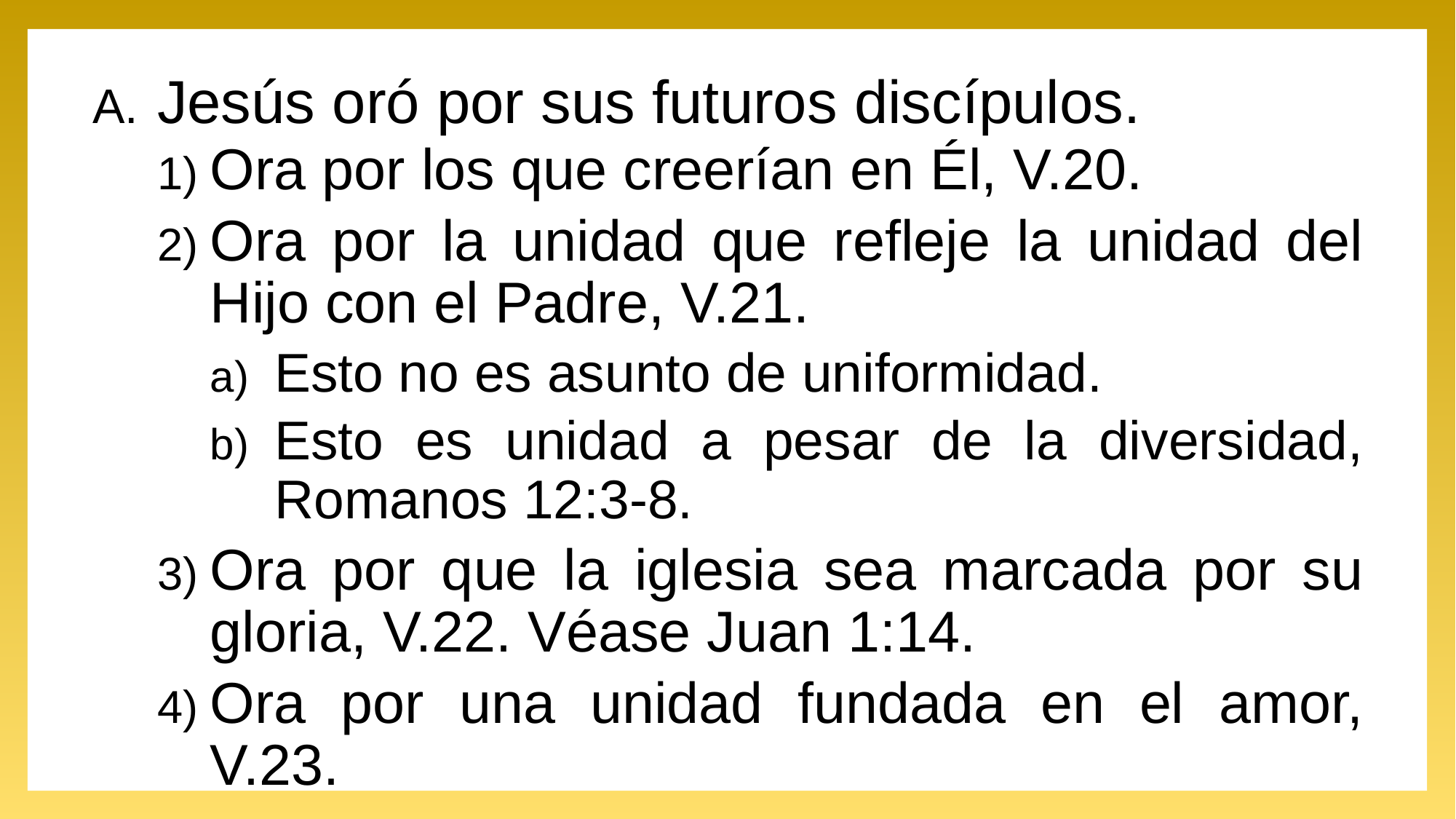

Jesús oró por sus futuros discípulos.
Ora por los que creerían en Él, V.20.
Ora por la unidad que refleje la unidad del Hijo con el Padre, V.21.
Esto no es asunto de uniformidad.
Esto es unidad a pesar de la diversidad, Romanos 12:3-8.
Ora por que la iglesia sea marcada por su gloria, V.22. Véase Juan 1:14.
Ora por una unidad fundada en el amor, V.23.